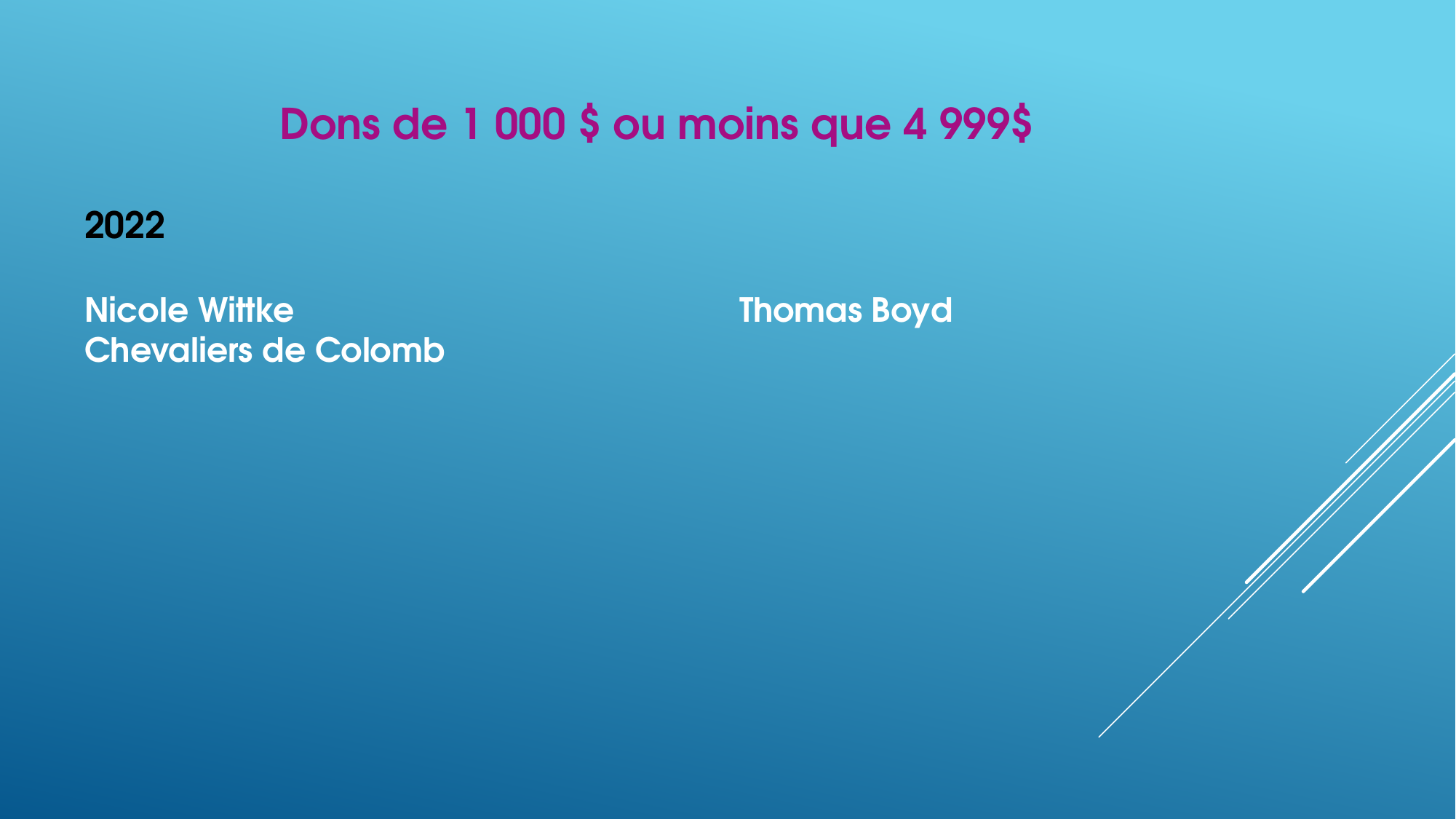

Dons de 1 000 $ ou moins que 4 999$
2022

Nicole Wittke					Thomas Boyd
Chevaliers de Colomb